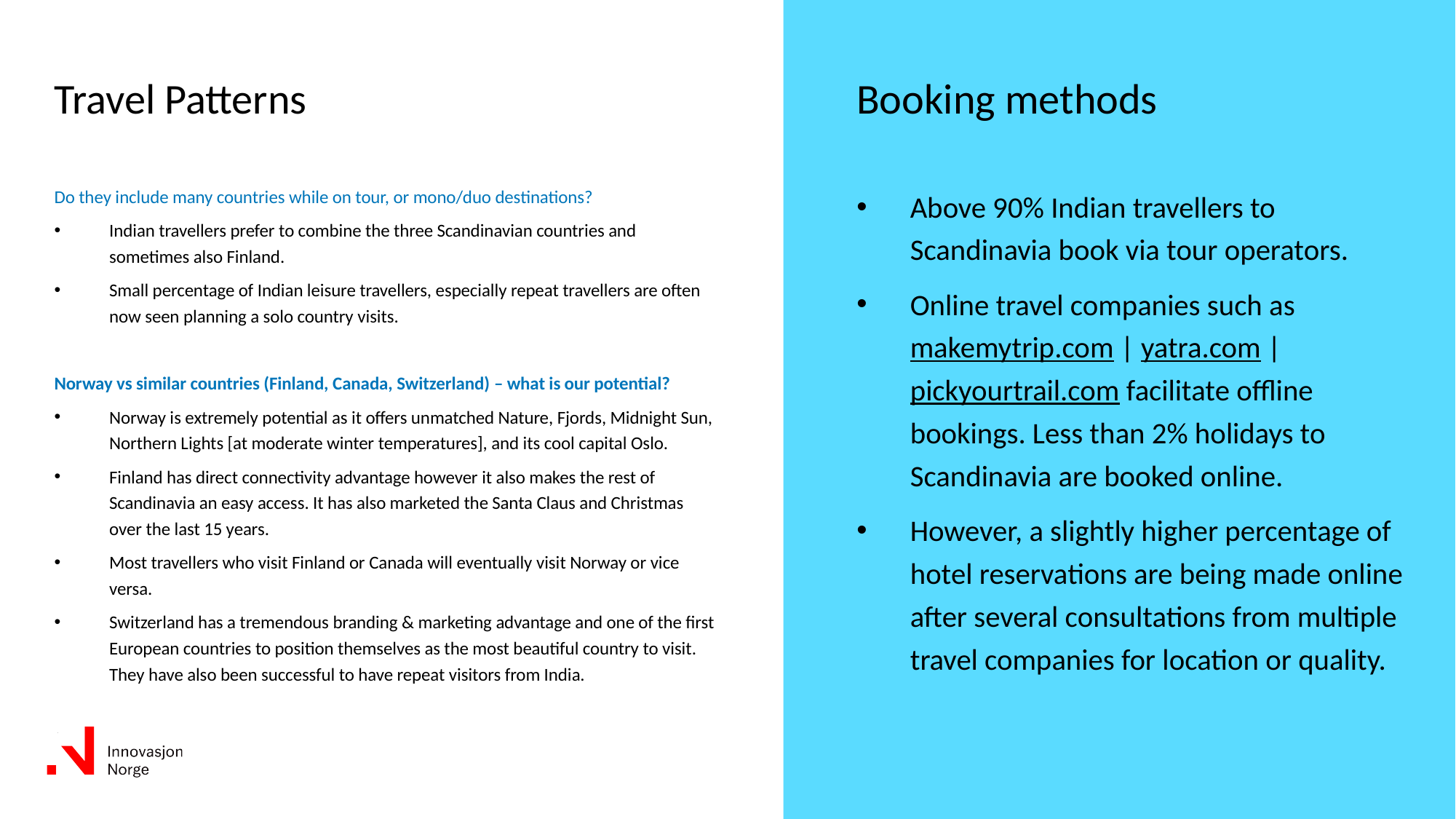

# Travel Patterns
Booking methods
Above 90% Indian travellers to Scandinavia book via tour operators.
Online travel companies such as makemytrip.com | yatra.com | pickyourtrail.com facilitate offline bookings. Less than 2% holidays to Scandinavia are booked online.
However, a slightly higher percentage of hotel reservations are being made online after several consultations from multiple travel companies for location or quality.

Do they include many countries while on tour, or mono/duo destinations?
Indian travellers prefer to combine the three Scandinavian countries and sometimes also Finland.
Small percentage of Indian leisure travellers, especially repeat travellers are often now seen planning a solo country visits.

Norway vs similar countries (Finland, Canada, Switzerland) – what is our potential?
Norway is extremely potential as it offers unmatched Nature, Fjords, Midnight Sun, Northern Lights [at moderate winter temperatures], and its cool capital Oslo.
Finland has direct connectivity advantage however it also makes the rest of Scandinavia an easy access. It has also marketed the Santa Claus and Christmas over the last 15 years.
Most travellers who visit Finland or Canada will eventually visit Norway or vice versa.
Switzerland has a tremendous branding & marketing advantage and one of the first European countries to position themselves as the most beautiful country to visit. They have also been successful to have repeat visitors from India.